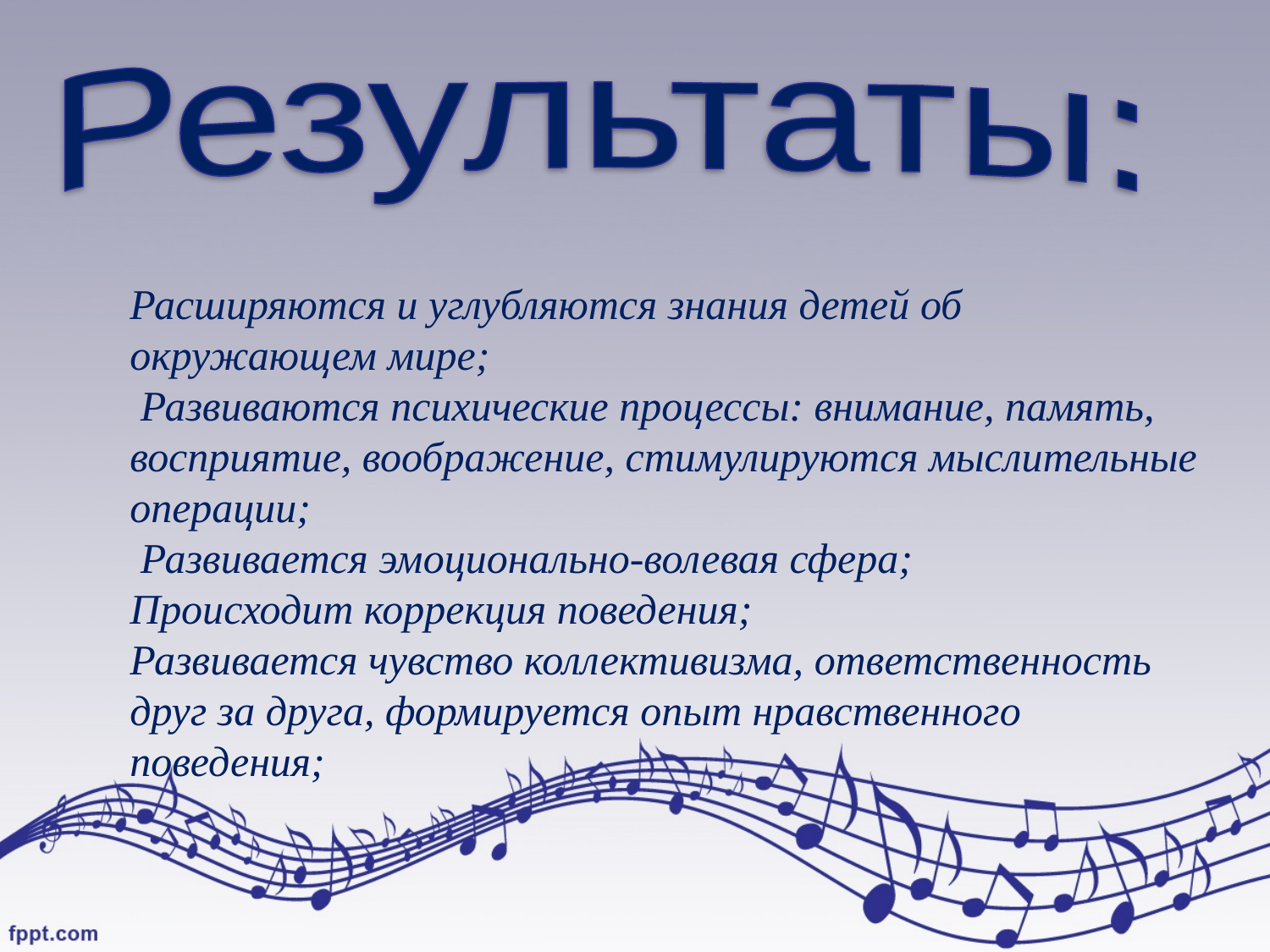

#
Результаты:
Расширяются и углубляются знания детей об окружающем мире;
 Развиваются психические процессы: внимание, память, восприятие, воображение, стимулируются мыслительные операции;
 Развивается эмоционально-волевая сфера;
Происходит коррекция поведения;
Развивается чувство коллективизма, ответственность друг за друга, формируется опыт нравственного поведения;